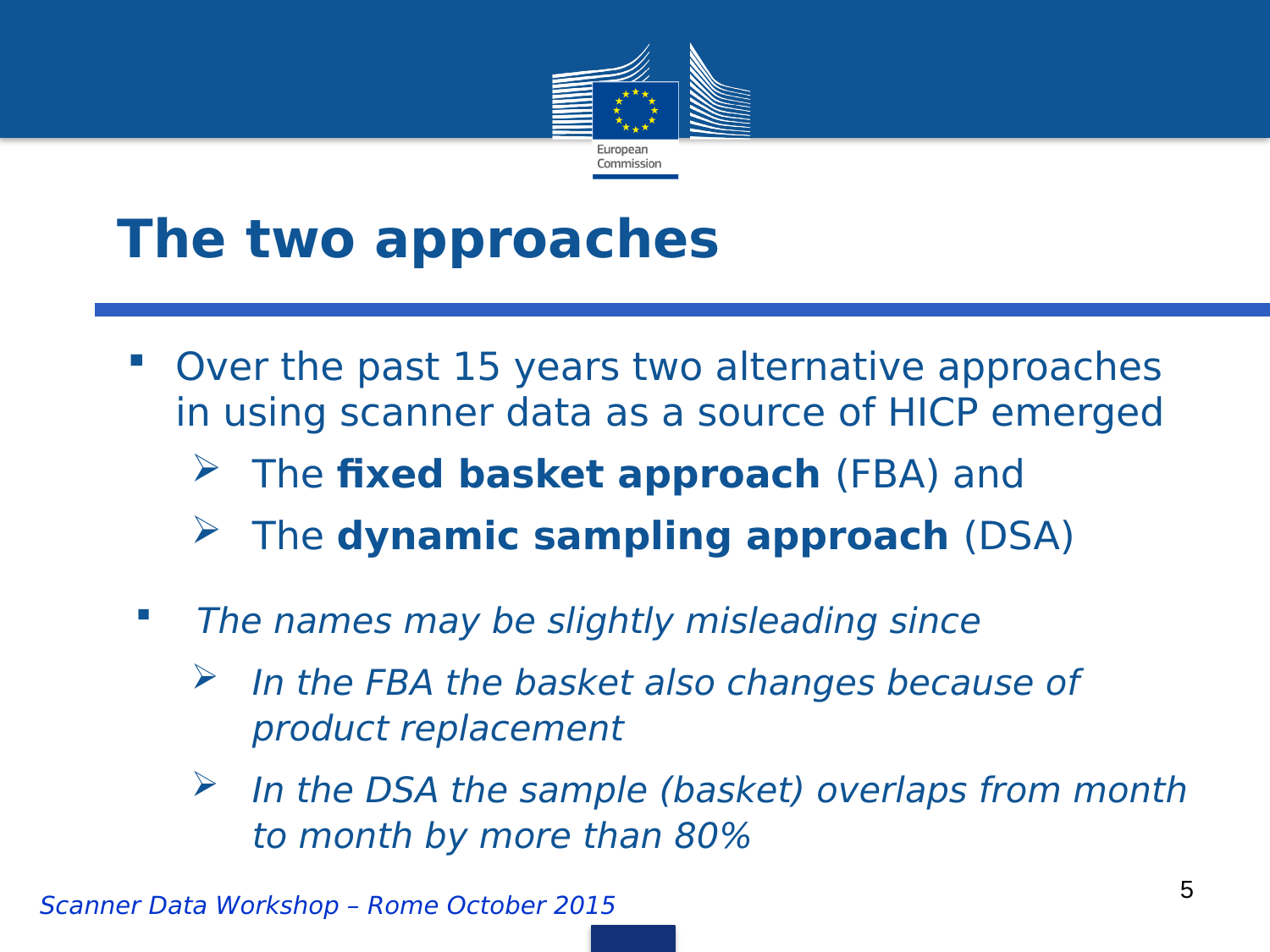

# The two approaches
Over the past 15 years two alternative approaches in using scanner data as a source of HICP emerged
The fixed basket approach (FBA) and
The dynamic sampling approach (DSA)
The names may be slightly misleading since
In the FBA the basket also changes because of product replacement
In the DSA the sample (basket) overlaps from month to month by more than 80%
5